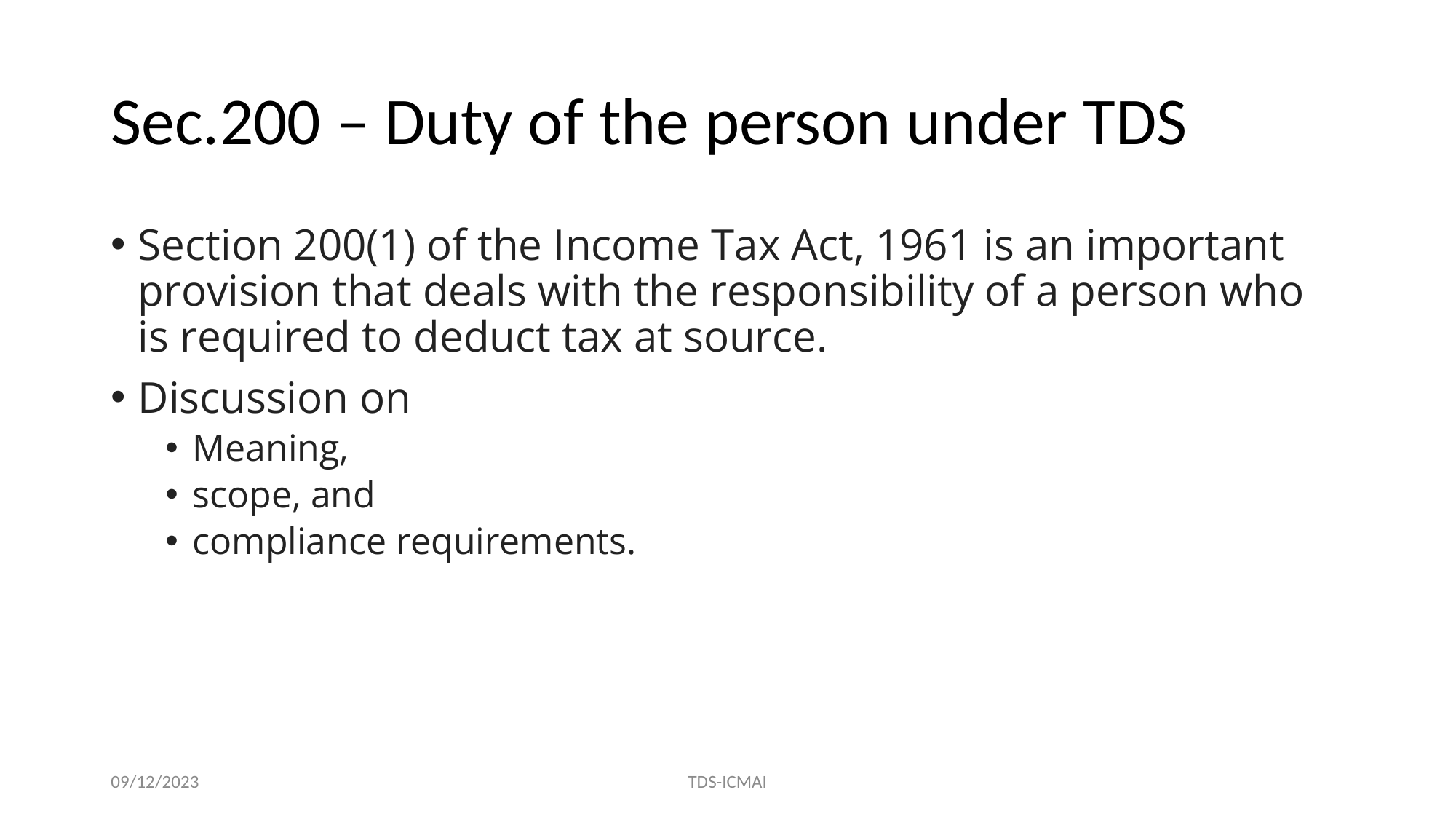

# Sec.200 – Duty of the person under TDS
Section 200(1) of the Income Tax Act, 1961 is an important provision that deals with the responsibility of a person who is required to deduct tax at source.
Discussion on
Meaning,
scope, and
compliance requirements.
09/12/2023
TDS-ICMAI